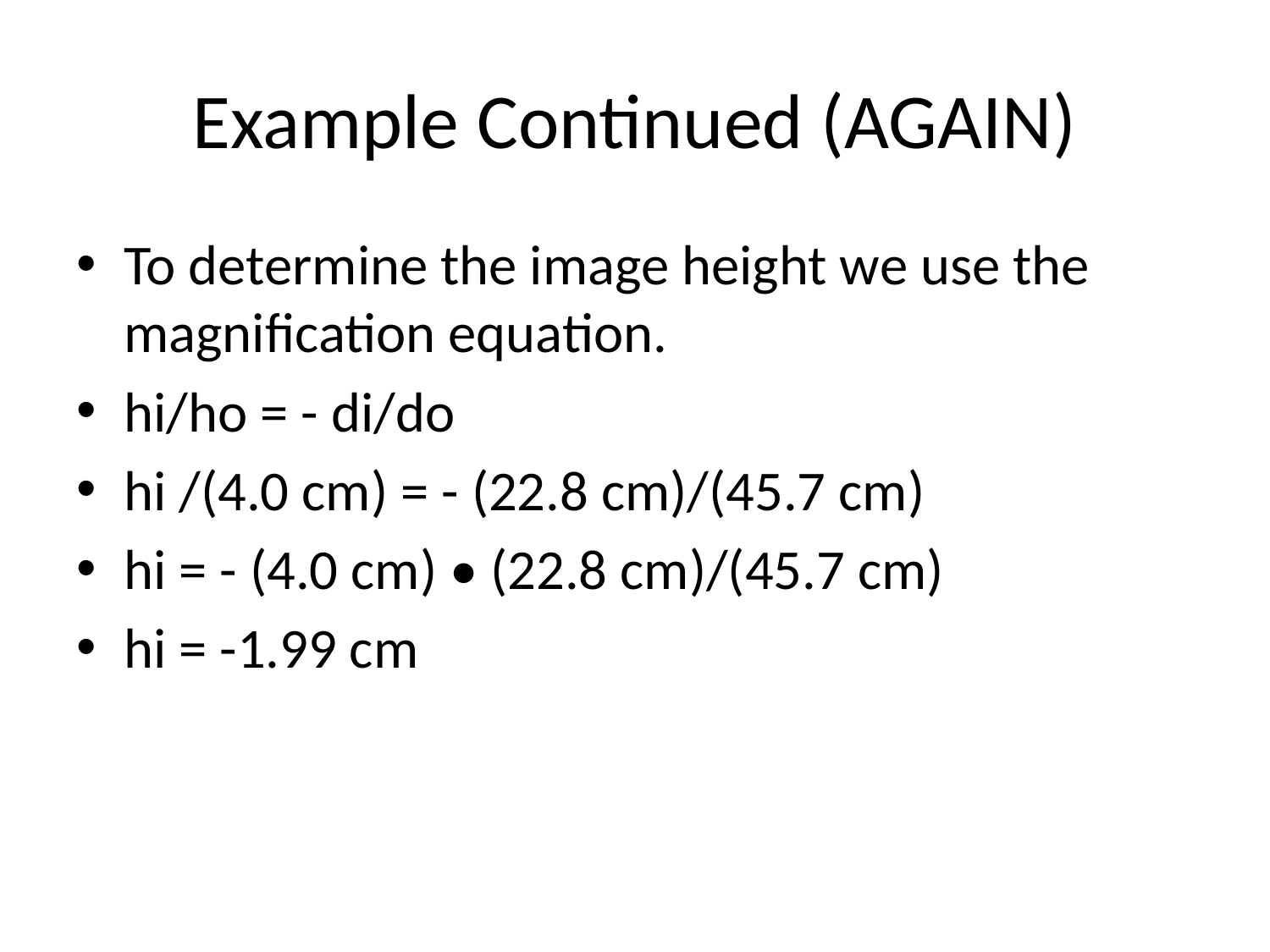

# Example Continued (AGAIN)
To determine the image height we use the magnification equation.
hi/ho = - di/do
hi /(4.0 cm) = - (22.8 cm)/(45.7 cm)
hi = - (4.0 cm) • (22.8 cm)/(45.7 cm)
hi = -1.99 cm